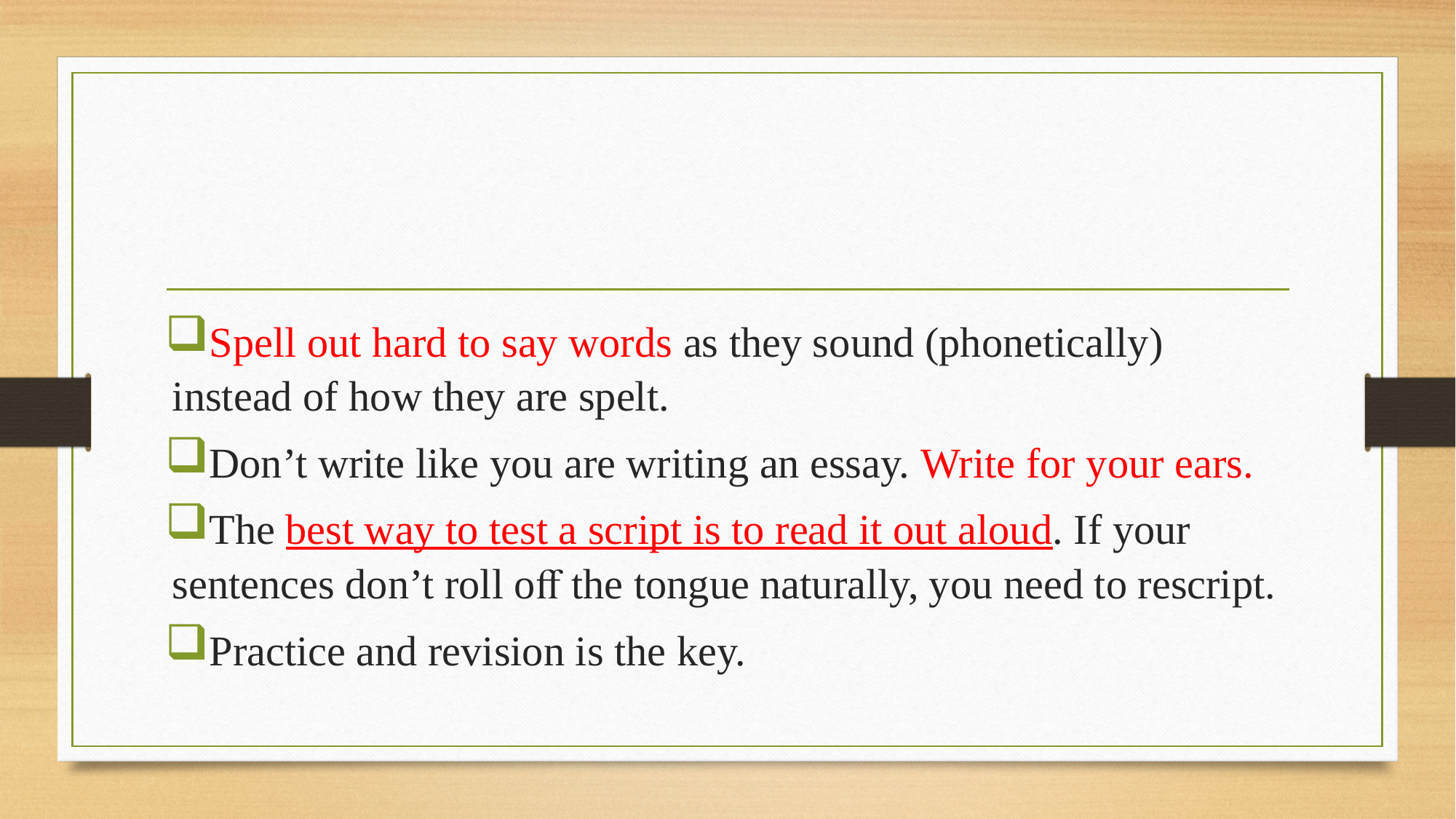

#
Spell out hard to say words as they sound (phonetically) instead of how they are spelt.
Don’t write like you are writing an essay. Write for your ears.
The best way to test a script is to read it out aloud. If your sentences don’t roll oﬀ the tongue naturally, you need to rescript.
Practice and revision is the key.